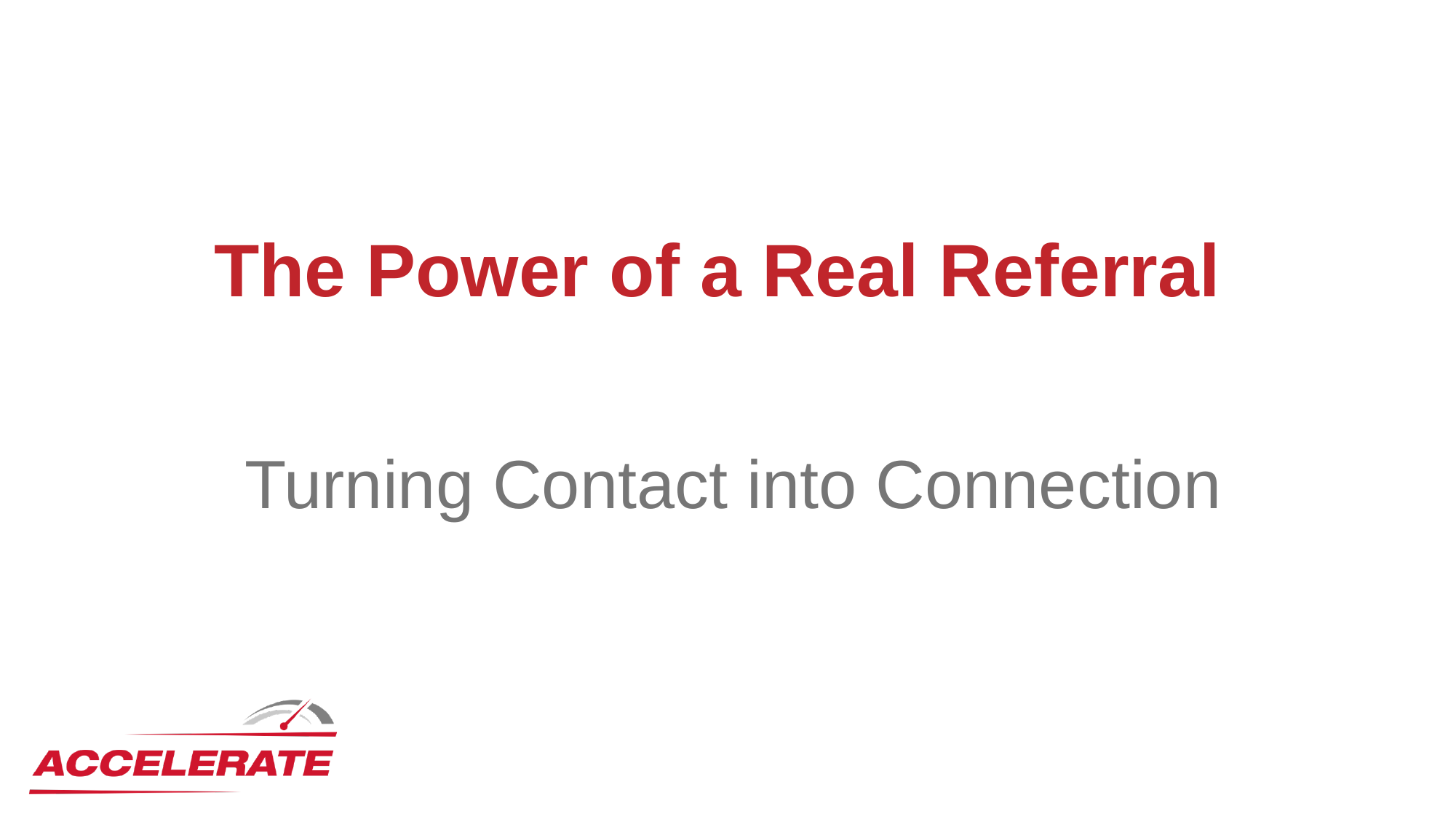

# The Power of a Real Referral

Turning Contact into Connection​